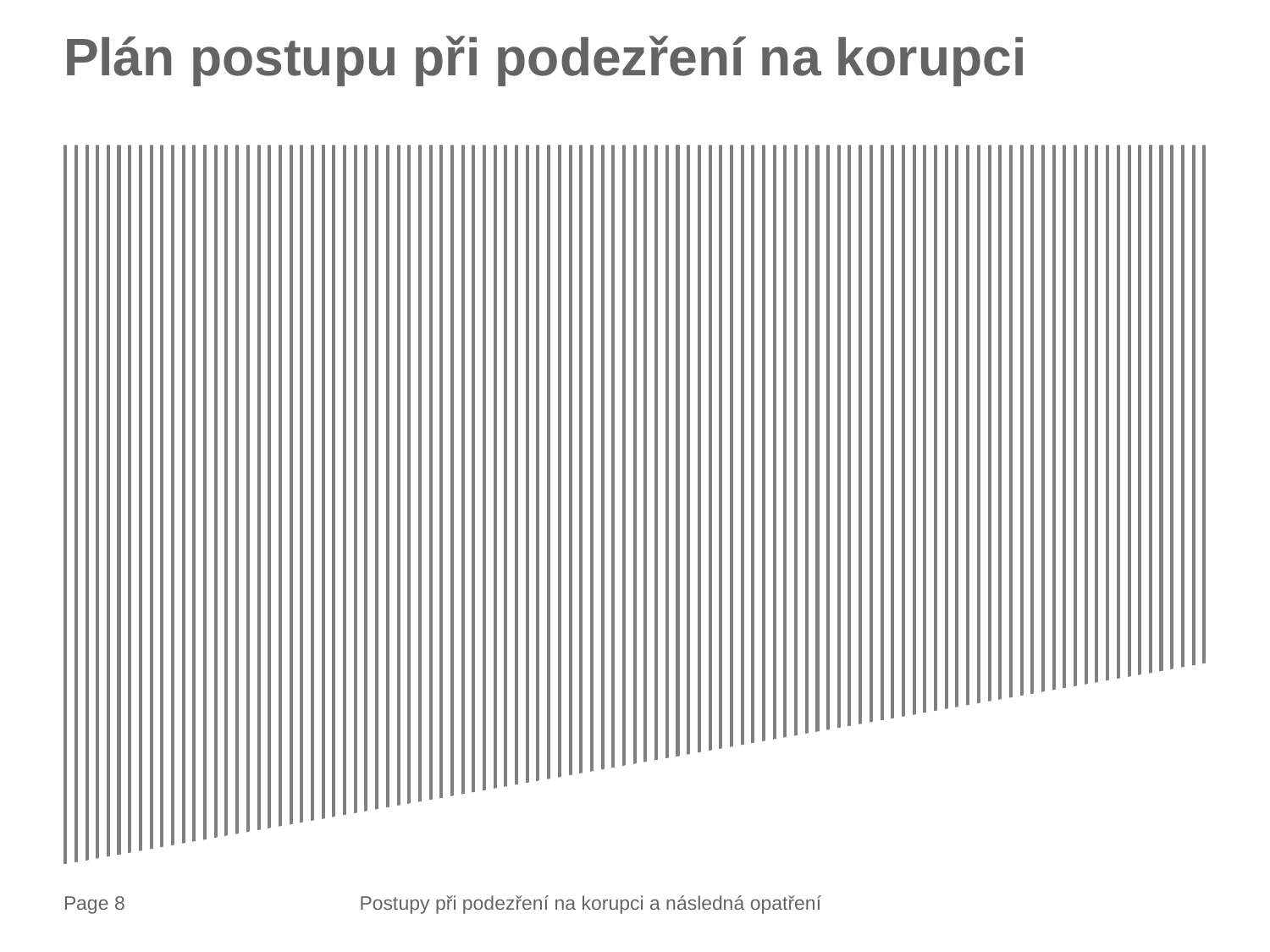

# Plán postupu při podezření na korupci
Postupy při podezření na korupci a následná opatření